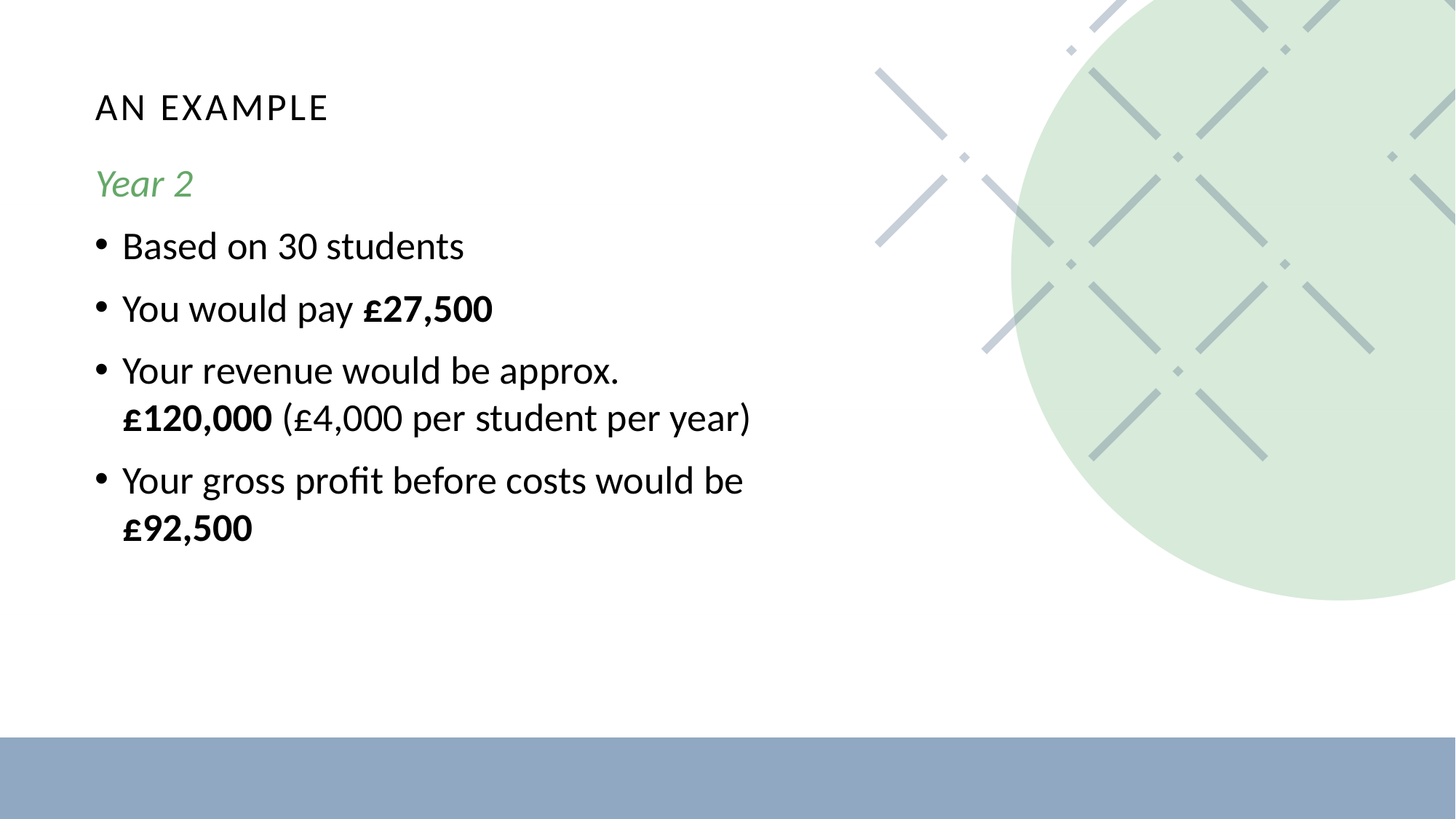

AN EXAMPLE
Year 2
Based on 30 students
You would pay £27,500
Your revenue would be approx. £120,000 (£4,000 per student per year)
Your gross profit before costs would be £92,500